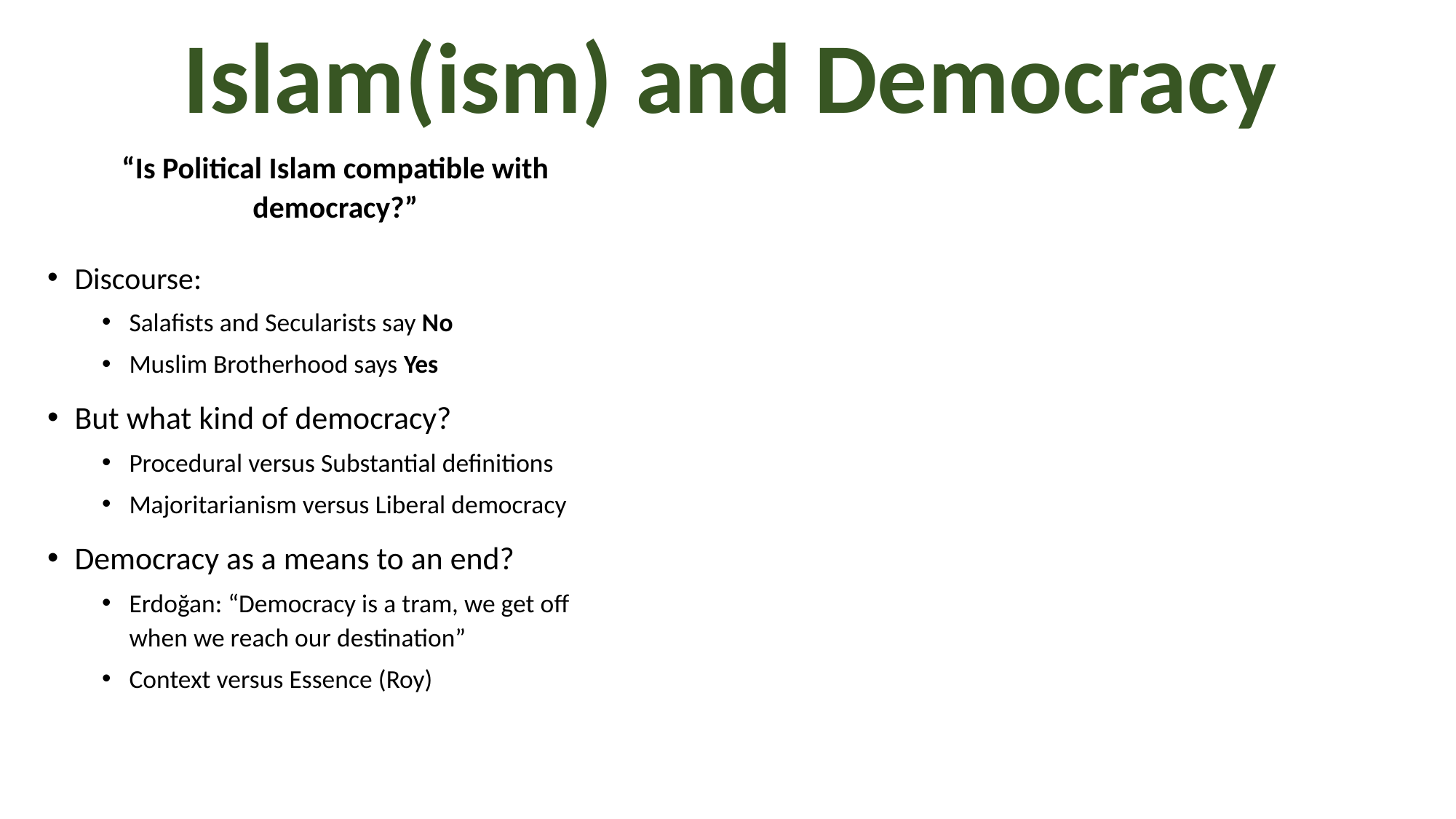

# Islam(ism) and Democracy
“Is Political Islam compatible with democracy?”

Discourse:
Salafists and Secularists say No
Muslim Brotherhood says Yes
But what kind of democracy?
Procedural versus Substantial definitions
Majoritarianism versus Liberal democracy
Democracy as a means to an end?
Erdoğan: “Democracy is a tram, we get off when we reach our destination”
Context versus Essence (Roy)